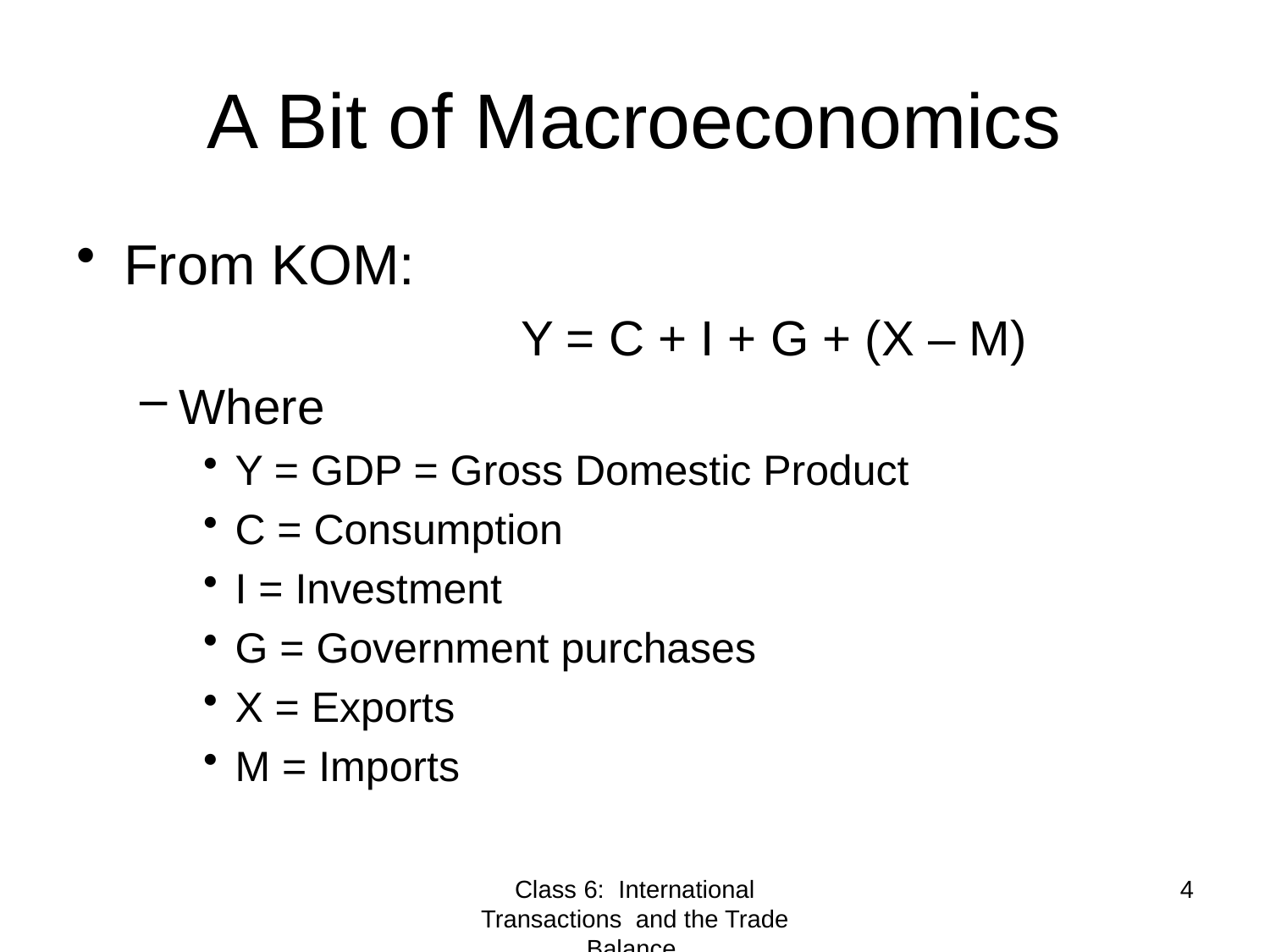

# A Bit of Macroeconomics
From KOM:
			Y = C + I + G + (X – M)
Where
Y = GDP = Gross Domestic Product
C = Consumption
I = Investment
G = Government purchases
X = Exports
M = Imports
Class 6:  International Transactions  and the Trade Balance
4